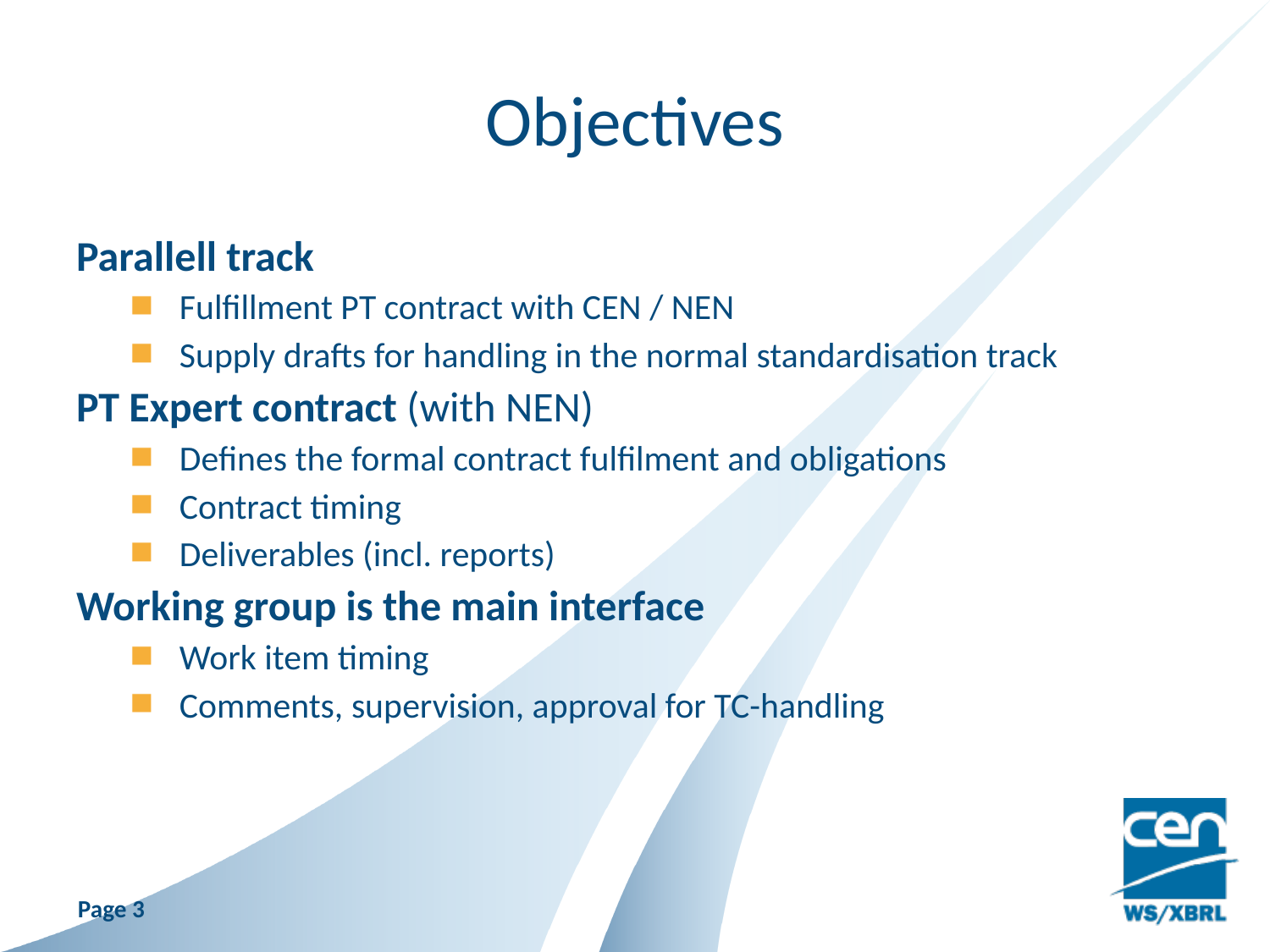

# Objectives
Parallell track
Fulfillment PT contract with CEN / NEN
Supply drafts for handling in the normal standardisation track
PT Expert contract (with NEN)
Defines the formal contract fulfilment and obligations
Contract timing
Deliverables (incl. reports)
Working group is the main interface
Work item timing
Comments, supervision, approval for TC-handling
Page 3